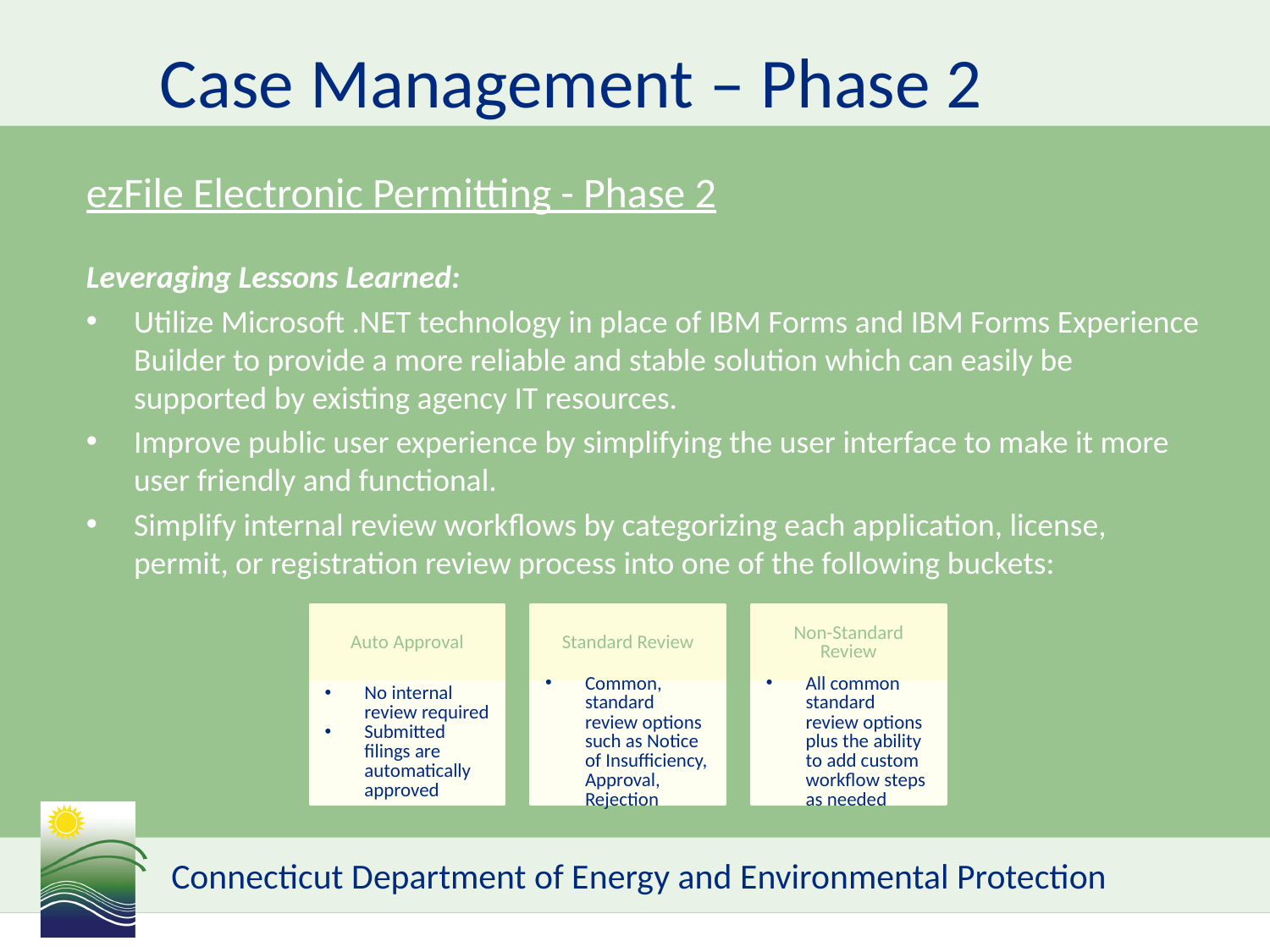

Case Management – Phase 2
ezFile Electronic Permitting - Phase 2

Leveraging Lessons Learned:
Utilize Microsoft .NET technology in place of IBM Forms and IBM Forms Experience Builder to provide a more reliable and stable solution which can easily be supported by existing agency IT resources.
Improve public user experience by simplifying the user interface to make it more user friendly and functional.
Simplify internal review workflows by categorizing each application, license, permit, or registration review process into one of the following buckets:

Auto Approval
No internal review required
Submitted filings are automatically approved
Standard Review
Common, standard review options such as Notice of Insufficiency, Approval, Rejection
Non-Standard Review
All common standard review options plus the ability to add custom workflow steps as needed